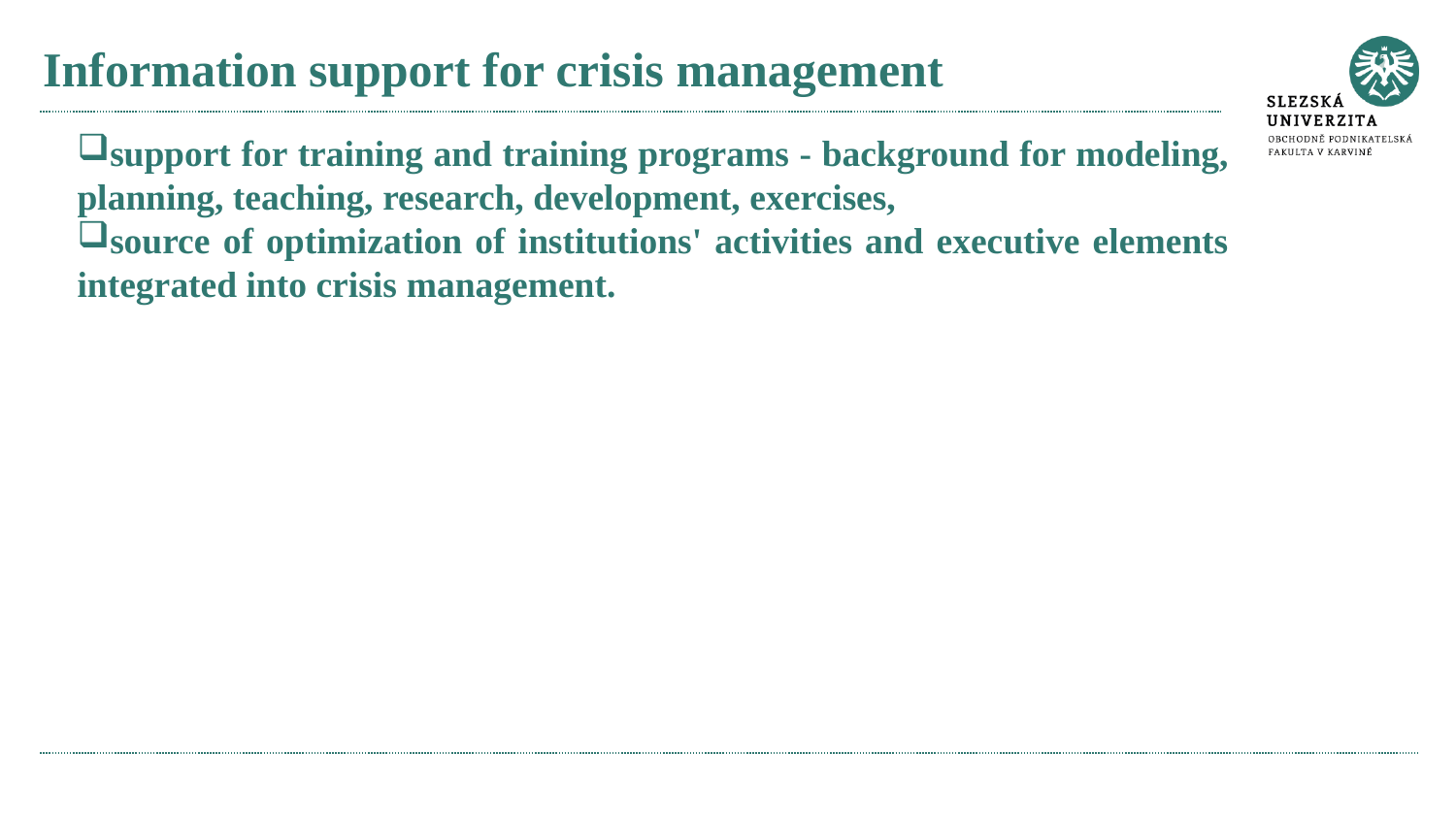

# Information support for crisis management
support for training and training programs - background for modeling, planning, teaching, research, development, exercises,
source of optimization of institutions' activities and executive elements integrated into crisis management.